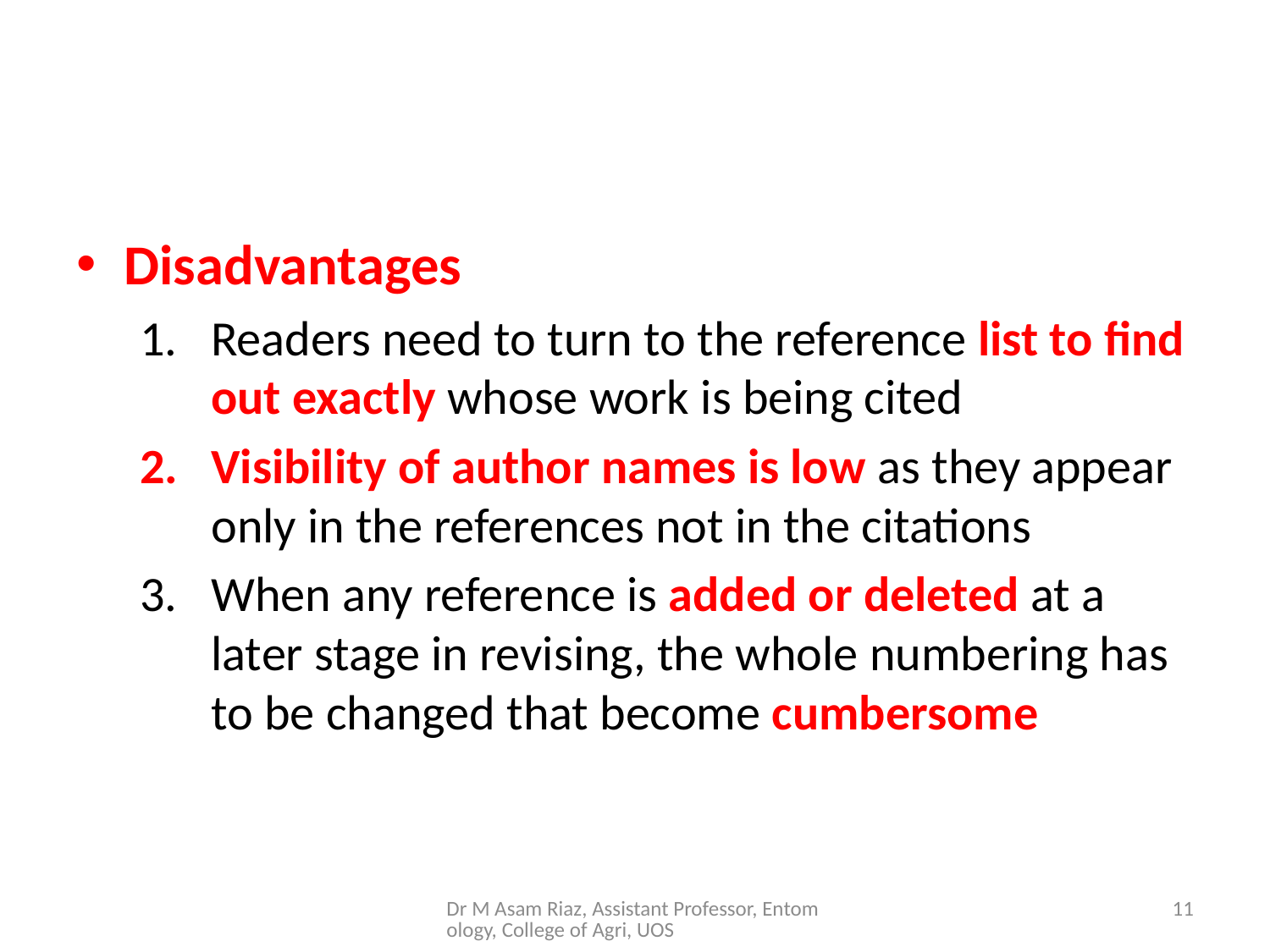

#
Disadvantages
Readers need to turn to the reference list to find out exactly whose work is being cited
Visibility of author names is low as they appear only in the references not in the citations
When any reference is added or deleted at a later stage in revising, the whole numbering has to be changed that become cumbersome
Dr M Asam Riaz, Assistant Professor, Entomology, College of Agri, UOS
11